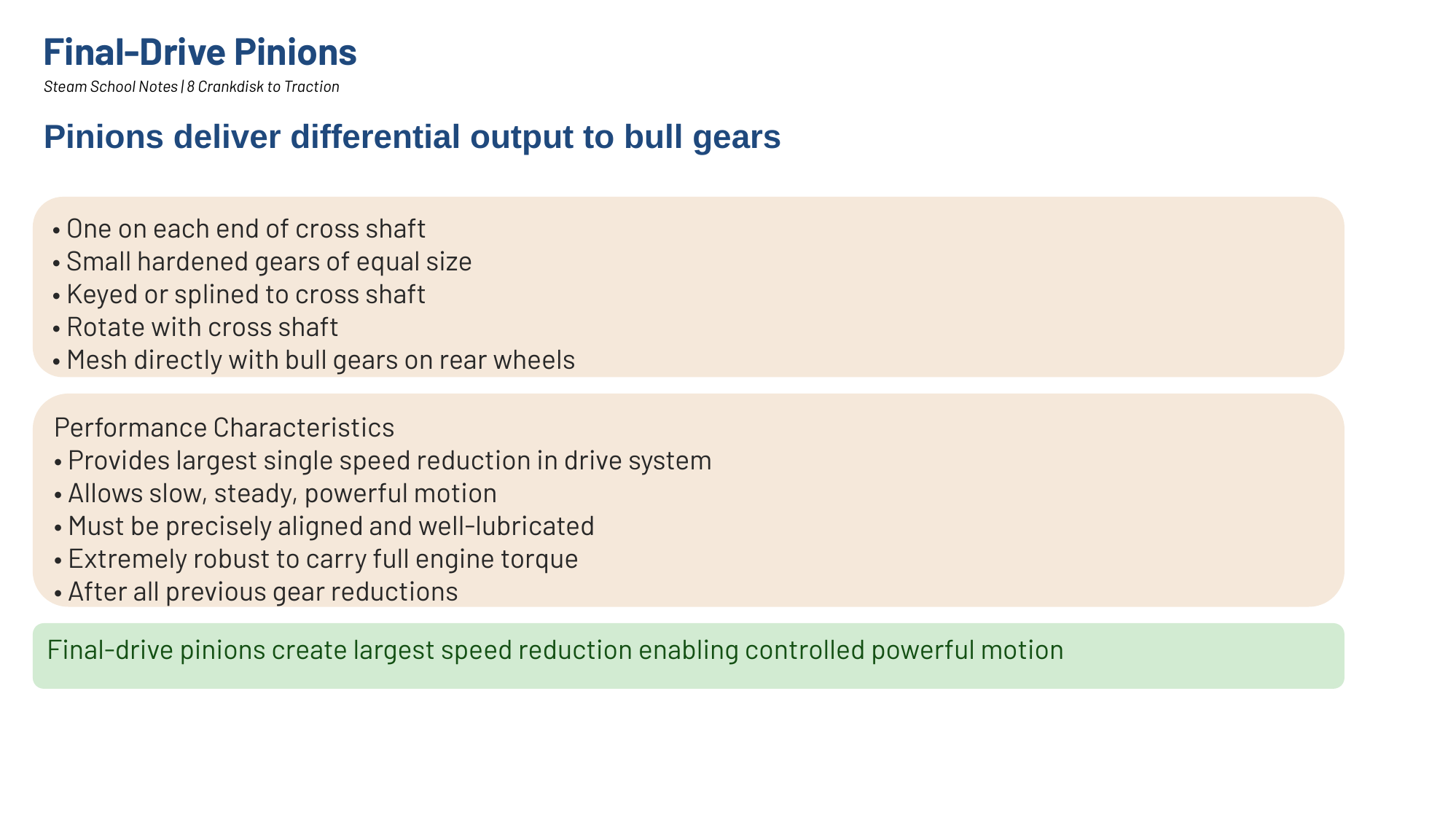

Final-Drive Pinions
Steam School Notes | 8 Crankdisk to Traction
Pinions deliver differential output to bull gears
• One on each end of cross shaft
• Small hardened gears of equal size
• Keyed or splined to cross shaft
• Rotate with cross shaft
• Mesh directly with bull gears on rear wheels

Performance Characteristics
• Provides largest single speed reduction in drive system
• Allows slow, steady, powerful motion
• Must be precisely aligned and well-lubricated
• Extremely robust to carry full engine torque
• After all previous gear reductions

Final-drive pinions create largest speed reduction enabling controlled powerful motion